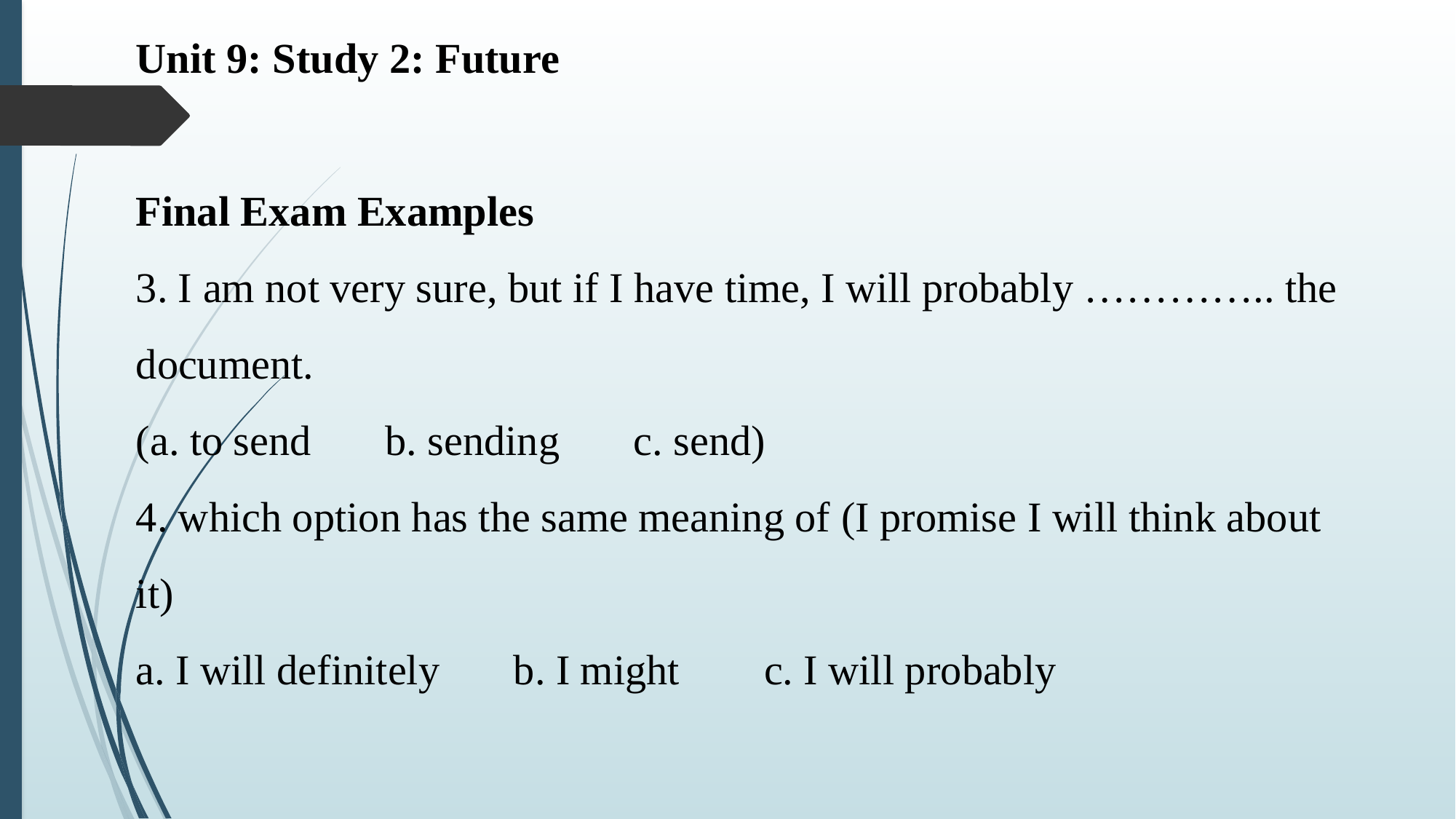

# Unit 9: Study 2: Future Final Exam Examples 3. I am not very sure, but if I have time, I will probably ………….. the document. (a. to send       b. sending       c. send) 4. which option has the same meaning of (I promise I will think about it) a. I will definitely       b. I might        c. I will probably